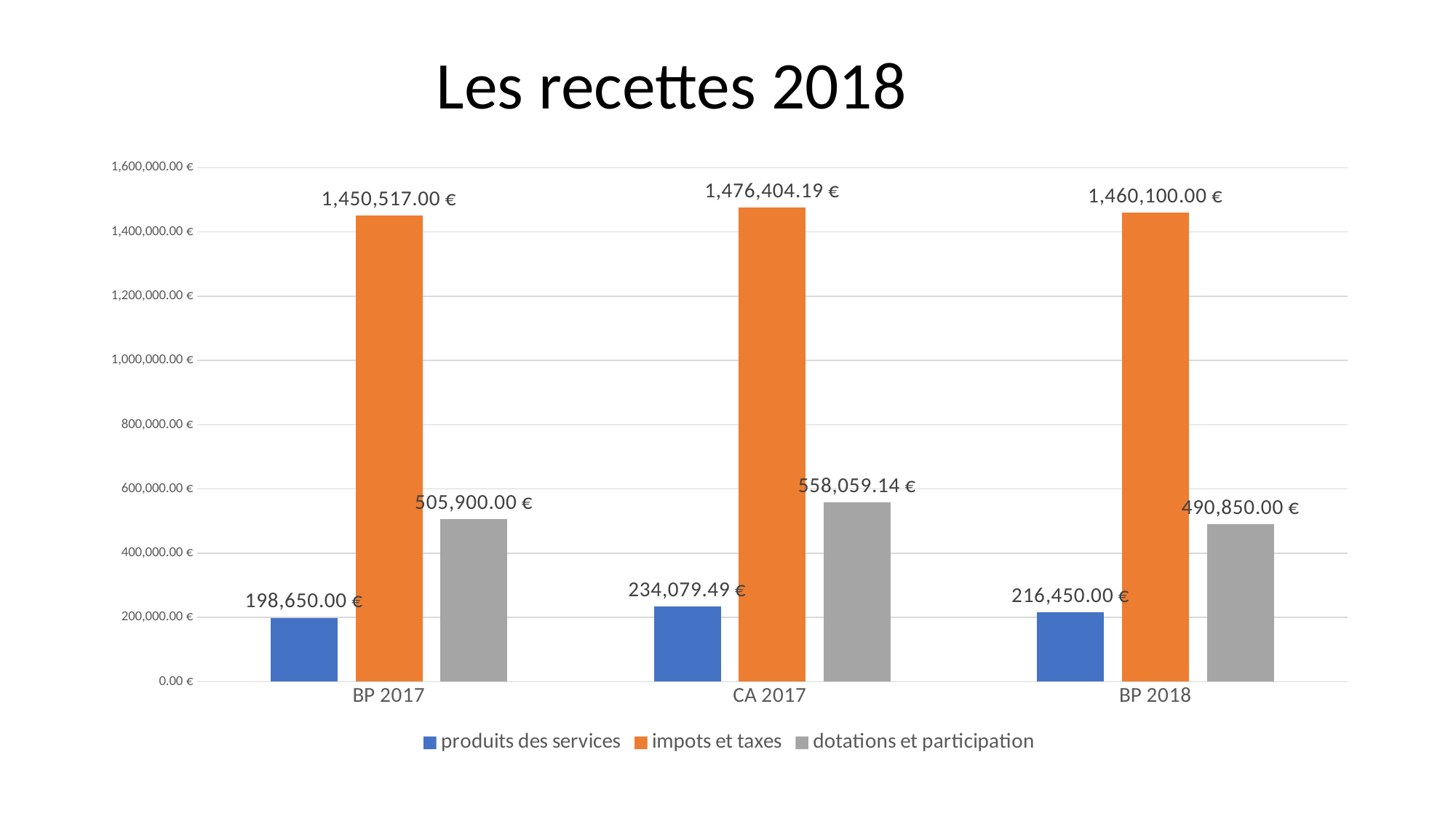

# Les recettes 2018

### Chart

| Category | produits des services | impots et taxes | dotations et participation |
|---|---|---|---|
| BP 2017 | 198650.0 | 1450517.0 | 505900.0 |
| CA 2017  | 234079.49 | 1476404.19 | 558059.14 |
| BP 2018 | 216450.0 | 1460100.0 | 490850.0 |